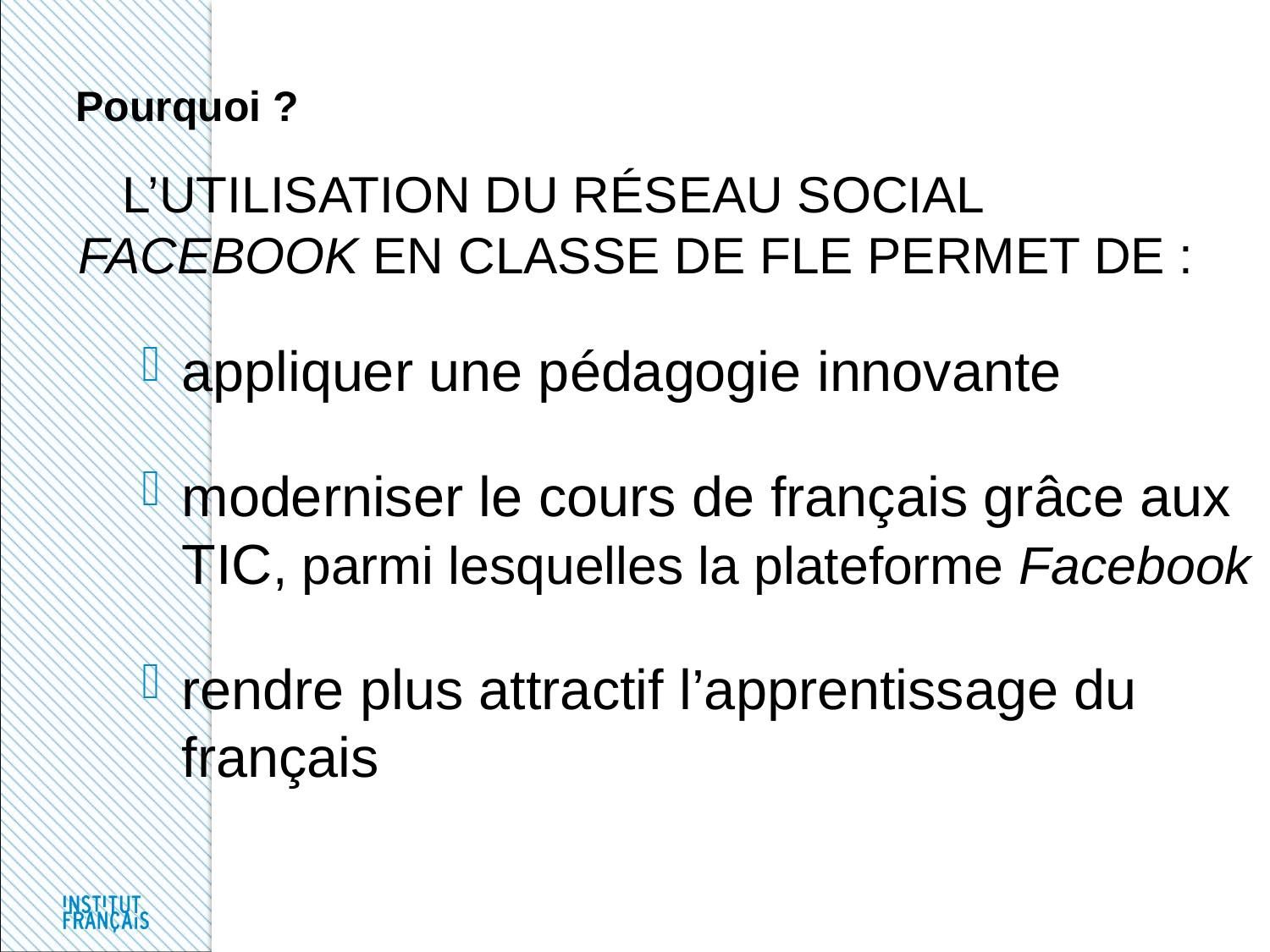

Pourquoi ?

   L’utilisation du réseau social Facebook en classe de FLE permet de :

appliquer une pédagogie innovante

moderniser le cours de français grâce aux TIC, parmi lesquelles la plateforme Facebook

rendre plus attractif l’apprentissage du français